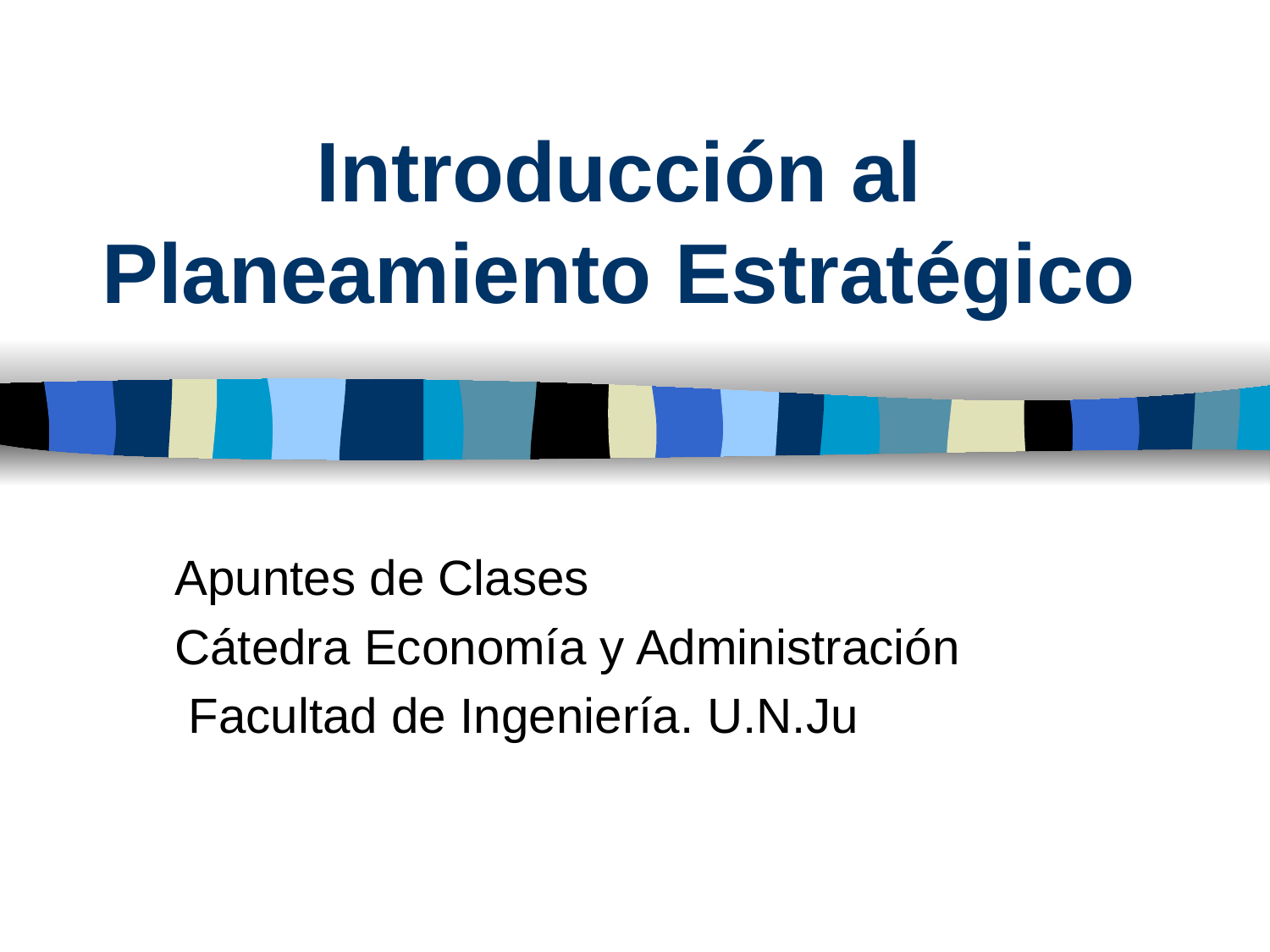

# Introducción al Planeamiento Estratégico
Apuntes de Clases
Cátedra Economía y Administración
 Facultad de Ingeniería. U.N.Ju